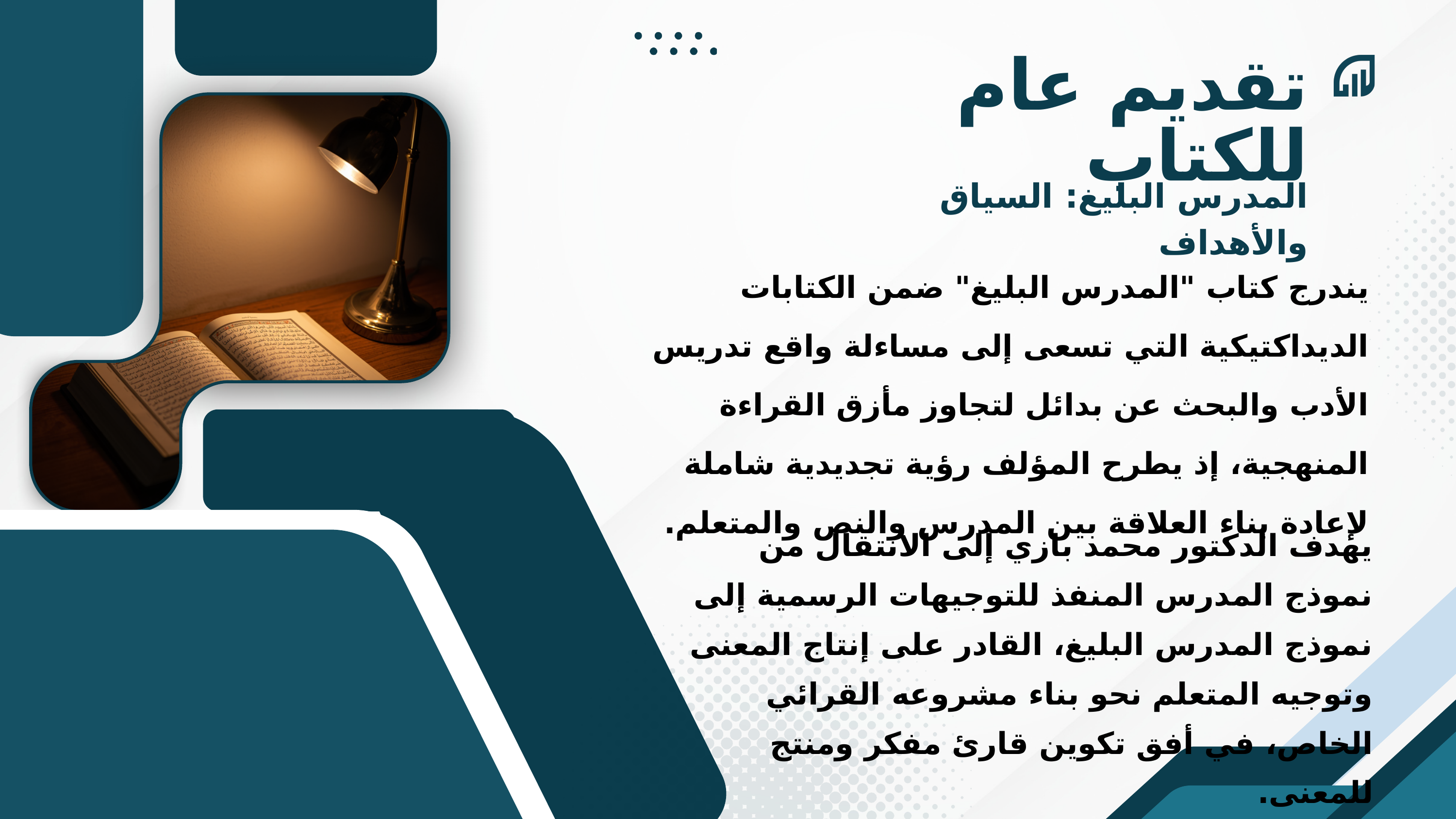

تقديم عام للكتاب

المدرس البليغ: السياق والأهداف
يندرج كتاب "المدرس البليغ" ضمن الكتابات الديداكتيكية التي تسعى إلى مساءلة واقع تدريس الأدب والبحث عن بدائل لتجاوز مأزق القراءة المنهجية، إذ يطرح المؤلف رؤية تجديدية شاملة لإعادة بناء العلاقة بين المدرس والنص والمتعلم.

يهدف الدكتور محمد بازي إلى الانتقال من نموذج المدرس المنفذ للتوجيهات الرسمية إلى نموذج المدرس البليغ، القادر على إنتاج المعنى وتوجيه المتعلم نحو بناء مشروعه القرائي الخاص، في أفق تكوين قارئ مفكر ومنتج للمعنى.